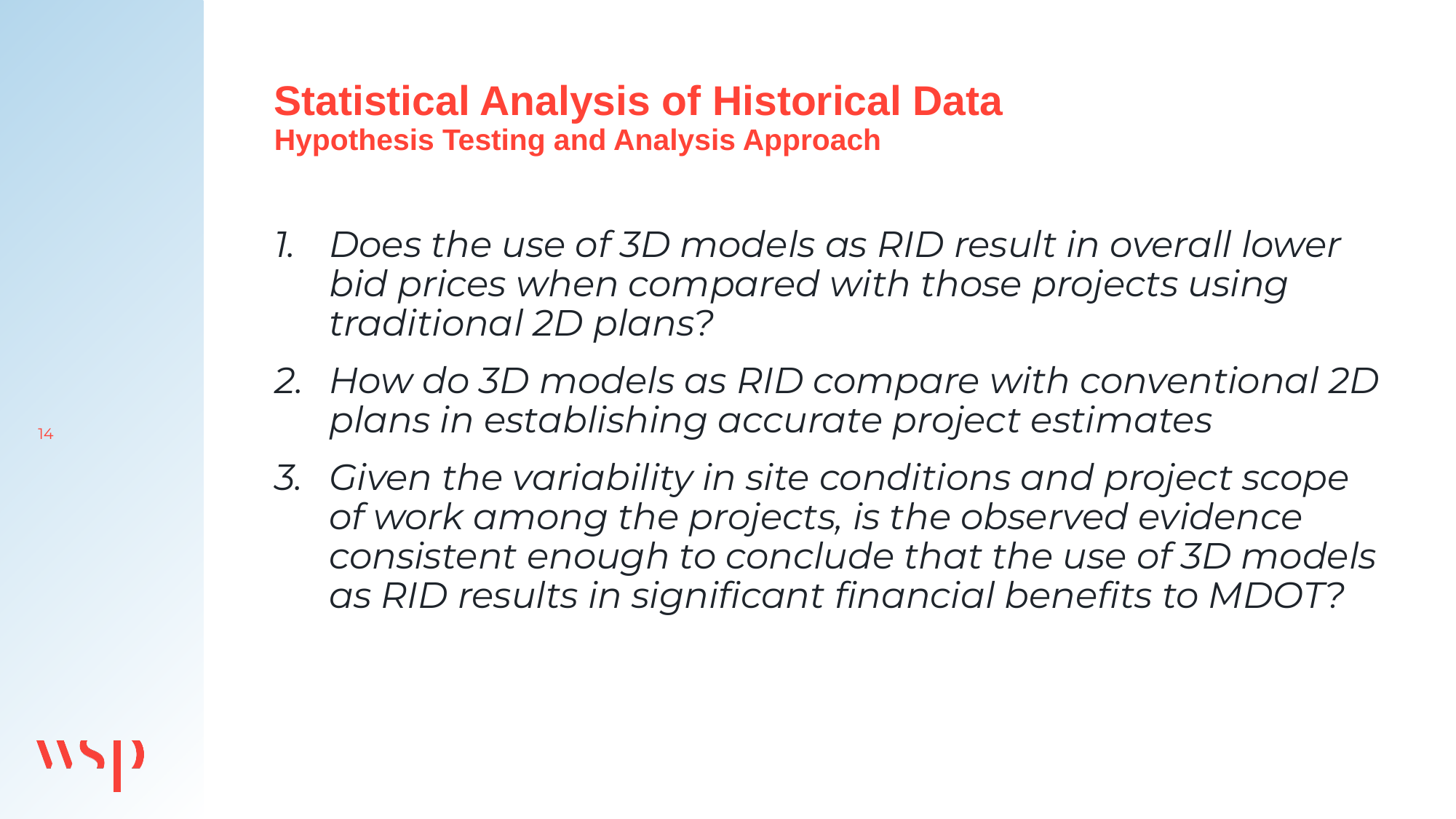

Statistical Analysis of Historical Data
Hypothesis Testing and Analysis Approach
Does the use of 3D models as RID result in overall lower bid prices when compared with those projects using traditional 2D plans?
How do 3D models as RID compare with conventional 2D plans in establishing accurate project estimates
Given the variability in site conditions and project scope of work among the projects, is the observed evidence consistent enough to conclude that the use of 3D models as RID results in significant financial benefits to MDOT?
14